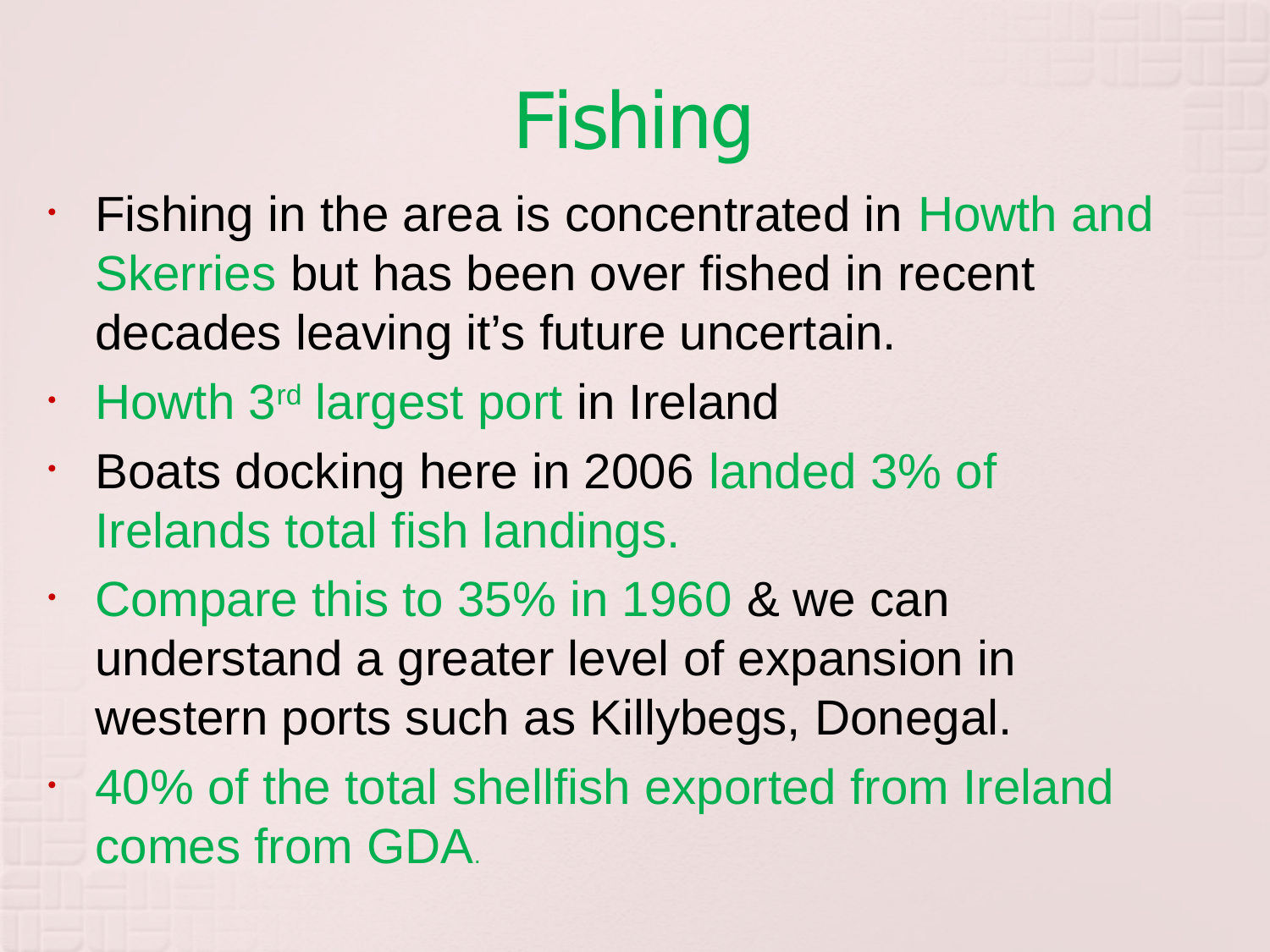

# Fishing
Fishing in the area is concentrated in Howth and Skerries but has been over fished in recent decades leaving it’s future uncertain.
Howth 3rd largest port in Ireland
Boats docking here in 2006 landed 3% of Irelands total fish landings.
Compare this to 35% in 1960 & we can understand a greater level of expansion in western ports such as Killybegs, Donegal.
40% of the total shellfish exported from Ireland comes from GDA.